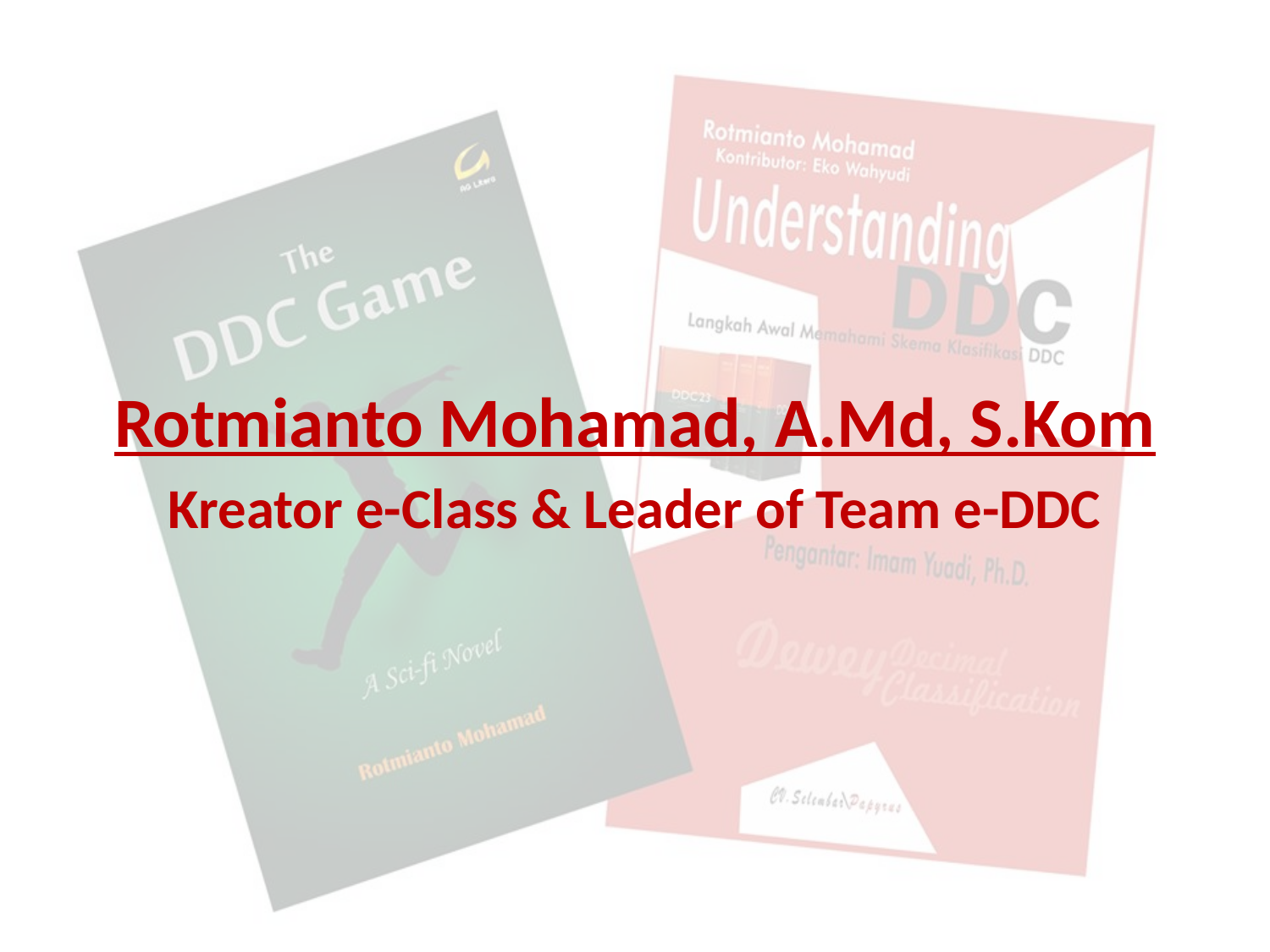

Rotmianto Mohamad, A.Md, S.Kom
Kreator e-Class & Leader of Team e-DDC